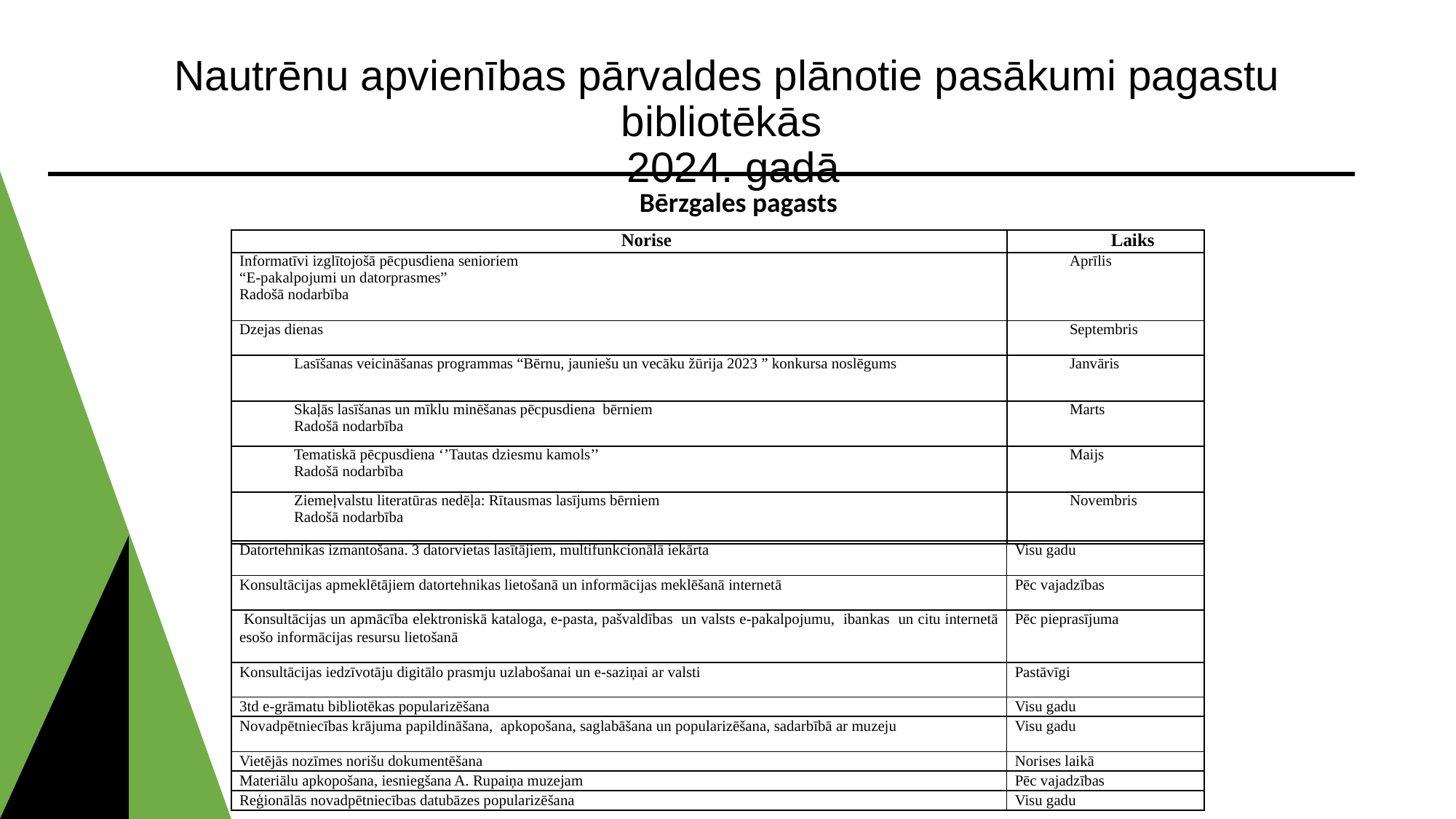

# Nautrēnu apvienības pārvaldes plānotie pasākumi pagastu bibliotēkās 2024. gadā
      Bērzgales pagasts
| Norise | Laiks |
| --- | --- |
| Informatīvi izglītojošā pēcpusdiena senioriem “E-pakalpojumi un datorprasmes” Radošā nodarbība | Aprīlis |
| Dzejas dienas | Septembris |
| Lasīšanas veicināšanas programmas “Bērnu, jauniešu un vecāku žūrija 2023 ” konkursa noslēgums | Janvāris |
| Skaļās lasīšanas un mīklu minēšanas pēcpusdiena bērniem Radošā nodarbība | Marts |
| Tematiskā pēcpusdiena ‘’Tautas dziesmu kamols’’ Radošā nodarbība | Maijs |
| Ziemeļvalstu literatūras nedēļa: Rītausmas lasījums bērniem Radošā nodarbība | Novembris |

| Datortehnikas izmantošana. 3 datorvietas lasītājiem, multifunkcionālā iekārta | Visu gadu |
| --- | --- |
| Konsultācijas apmeklētājiem datortehnikas lietošanā un informācijas meklēšanā internetā | Pēc vajadzības |
| Konsultācijas un apmācība elektroniskā kataloga, e-pasta, pašvaldības un valsts e-pakalpojumu, ibankas un citu internetā esošo informācijas resursu lietošanā | Pēc pieprasījuma |
| Konsultācijas iedzīvotāju digitālo prasmju uzlabošanai un e-saziņai ar valsti | Pastāvīgi |
| 3td e-grāmatu bibliotēkas popularizēšana | Visu gadu |
| Novadpētniecības krājuma papildināšana, apkopošana, saglabāšana un popularizēšana, sadarbībā ar muzeju | Visu gadu |
| Vietējās nozīmes norišu dokumentēšana | Norises laikā |
| Materiālu apkopošana, iesniegšana A. Rupaiņa muzejam | Pēc vajadzības |
| Reģionālās novadpētniecības datubāzes popularizēšana | Visu gadu |